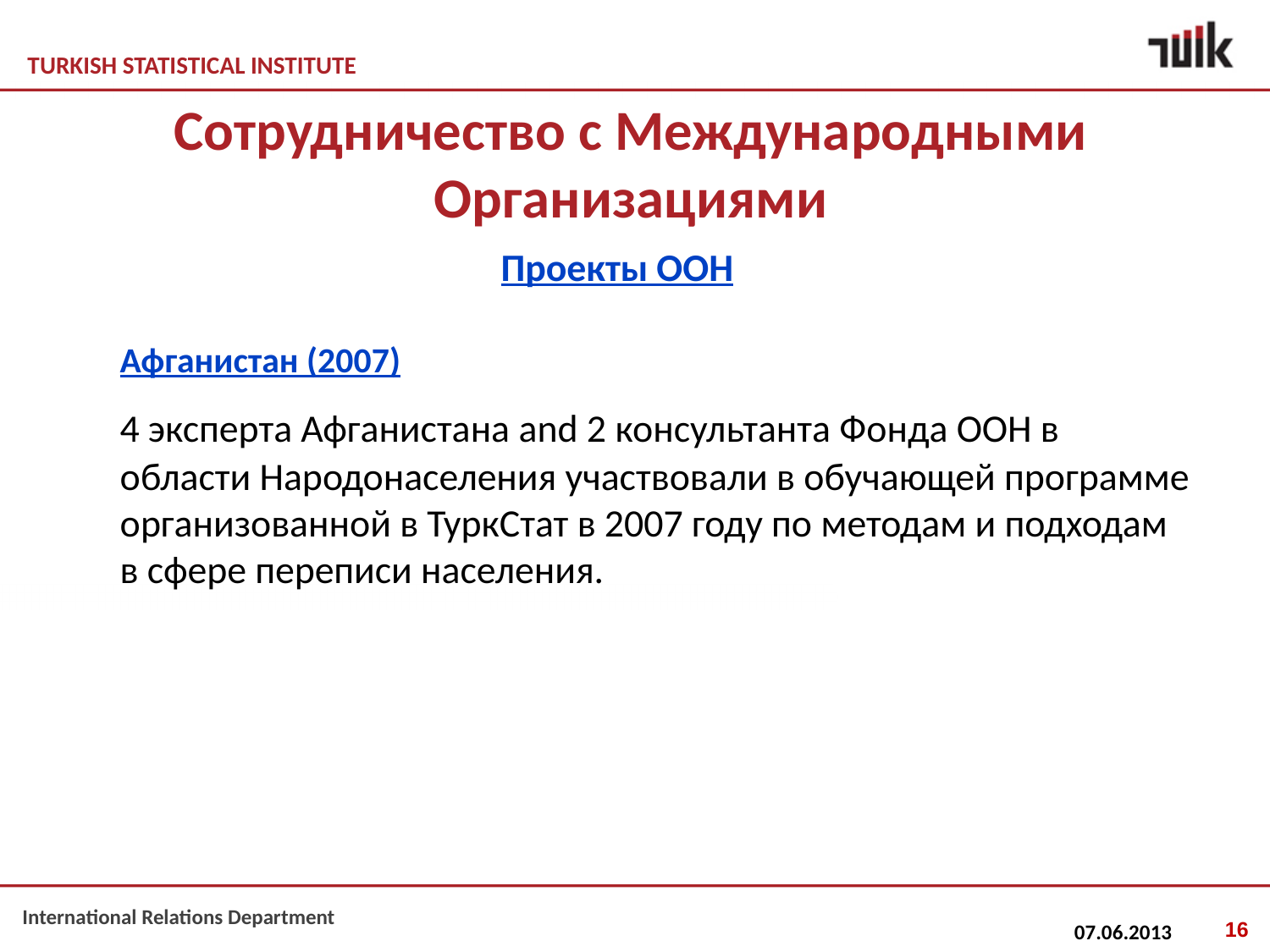

# Сотрудничество с Международными Организациями
				Проекты ООН

	Афганистан (2007)
 	4 эксперта Афганистана and 2 консультанта Фонда ООН в области Народонаселения участвовали в обучающей программе организованной в ТуркСтат в 2007 году по методам и подходам в сфере переписи населения.
16
07.06.2013